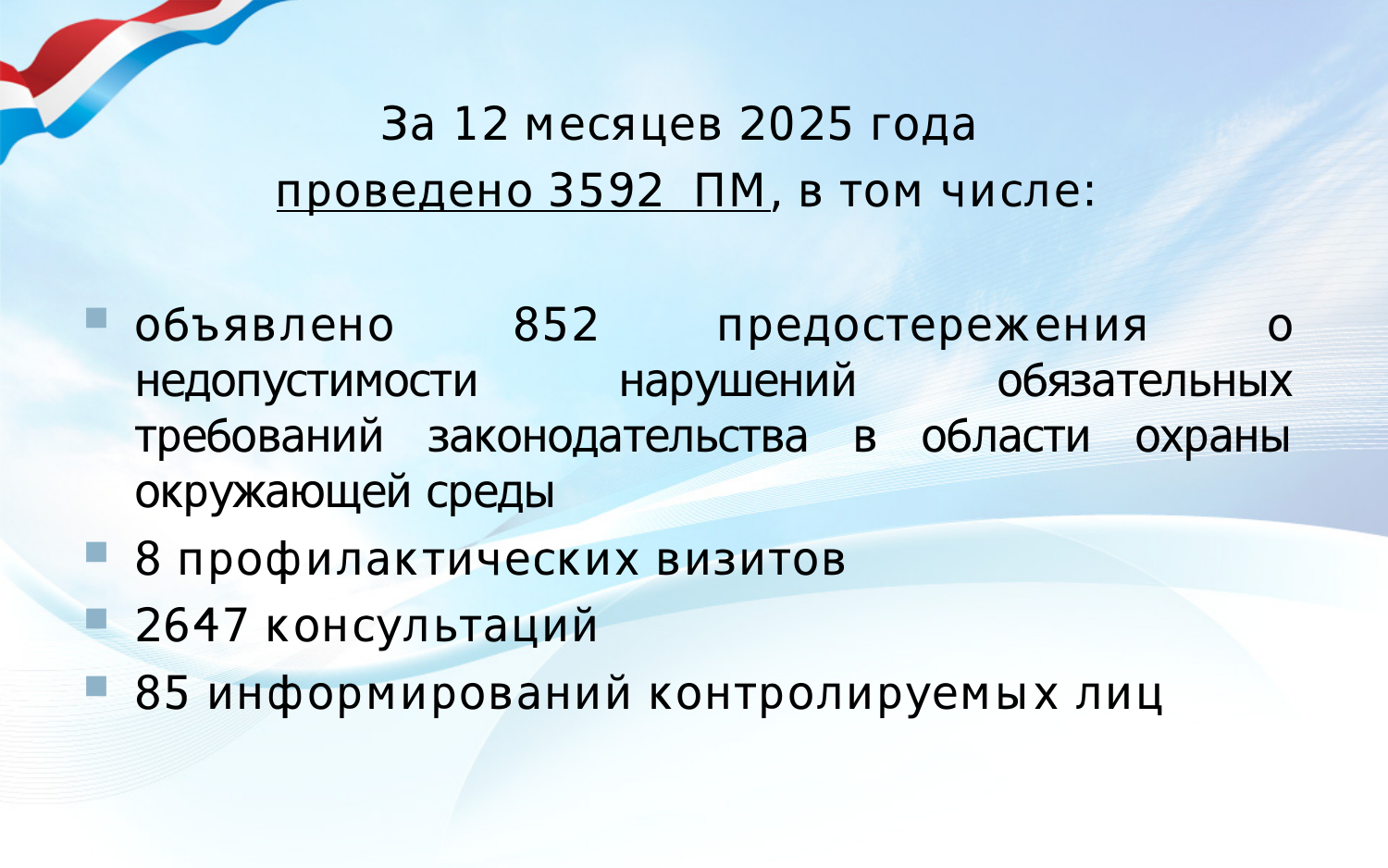

За 12 месяцев 2025 года
проведено 3592  ПМ, в том числе:

объявлено 852 предостережения о недопустимости нарушений обязательных требований законодательства в области охраны окружающей среды
8 профилактических визитов
2647 консультаций
85 информирований контролируемых лиц